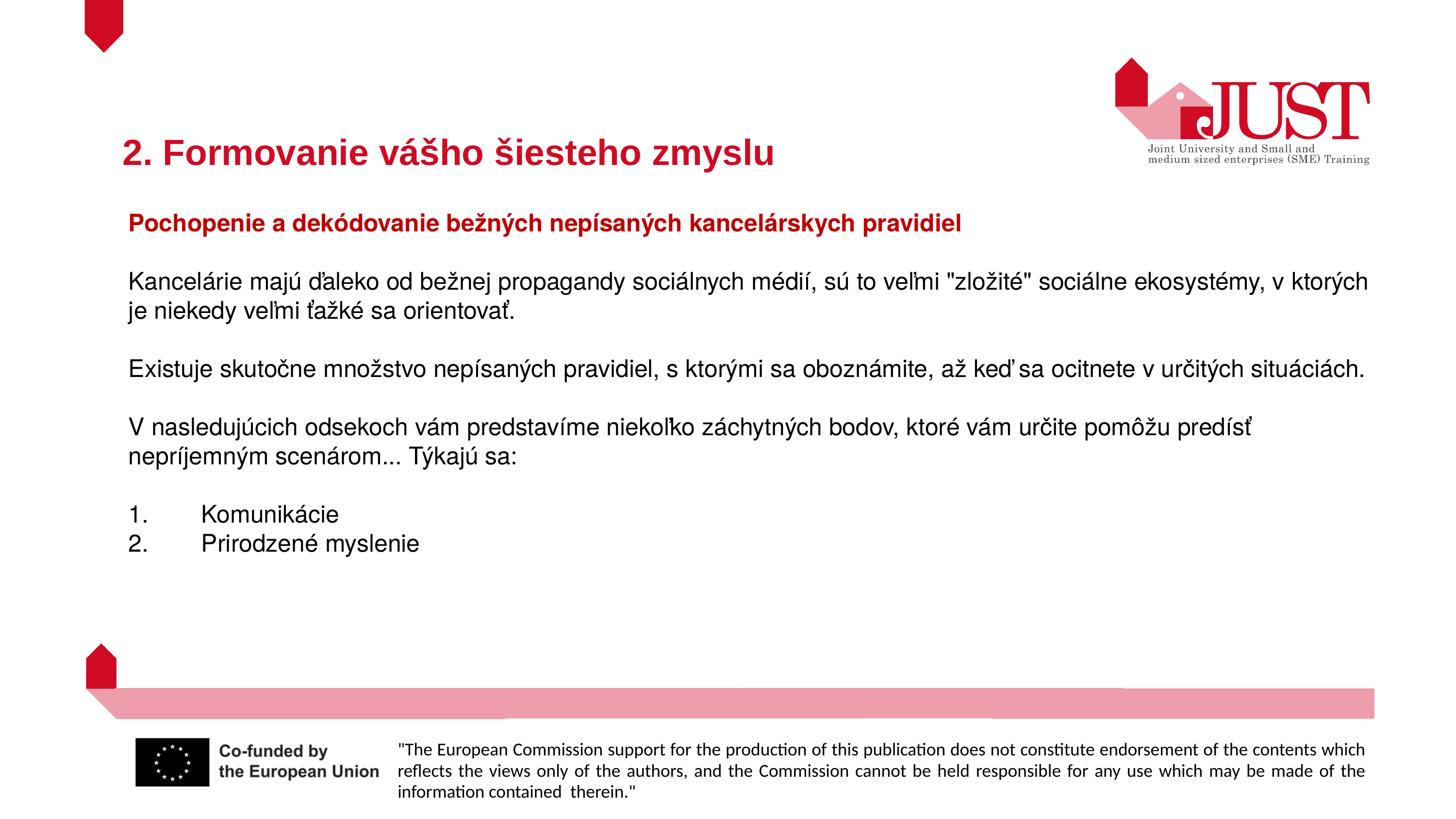

2. Formovanie vášho šiesteho zmyslu
Pochopenie a dekódovanie bežných nepísaných kancelárskych pravidiel

Kancelárie majú ďaleko od bežnej propagandy sociálnych médií, sú to veľmi "zložité" sociálne ekosystémy, v ktorých je niekedy veľmi ťažké sa orientovať.

Existuje skutočne množstvo nepísaných pravidiel, s ktorými sa oboznámite, až keď sa ocitnete v určitých situáciách.

V nasledujúcich odsekoch vám predstavíme niekoľko záchytných bodov, ktoré vám určite pomôžu predísť nepríjemným scenárom... Týkajú sa:

1.	Komunikácie
2.	Prirodzené myslenie